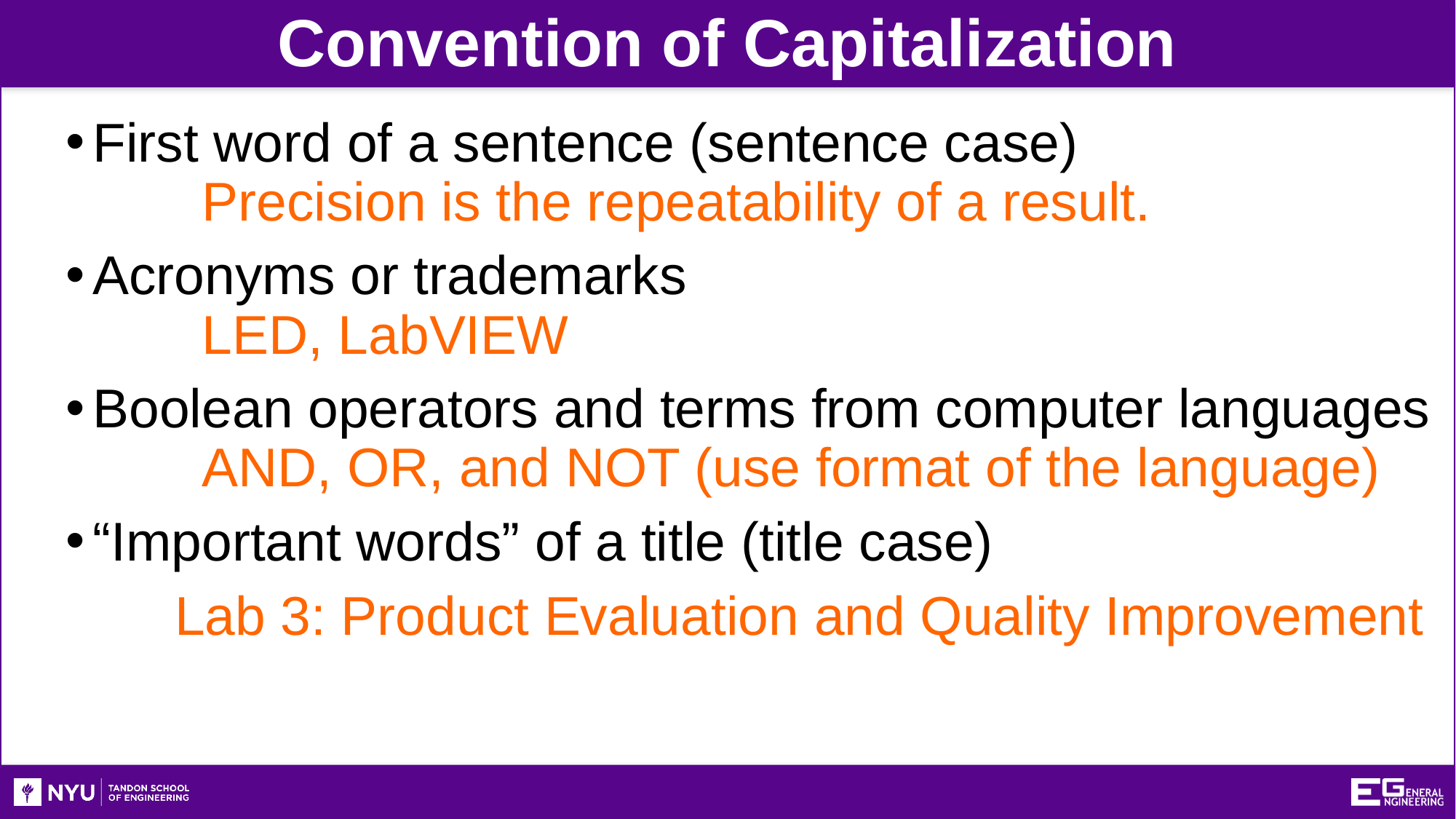

Convention of Capitalization
First word of a sentence (sentence case)
	Precision is the repeatability of a result.
Acronyms or trademarks
	LED, LabVIEW
Boolean operators and terms from computer languages
	AND, OR, and NOT (use format of the language)
“Important words” of a title (title case)
	Lab 3: Product Evaluation and Quality Improvement